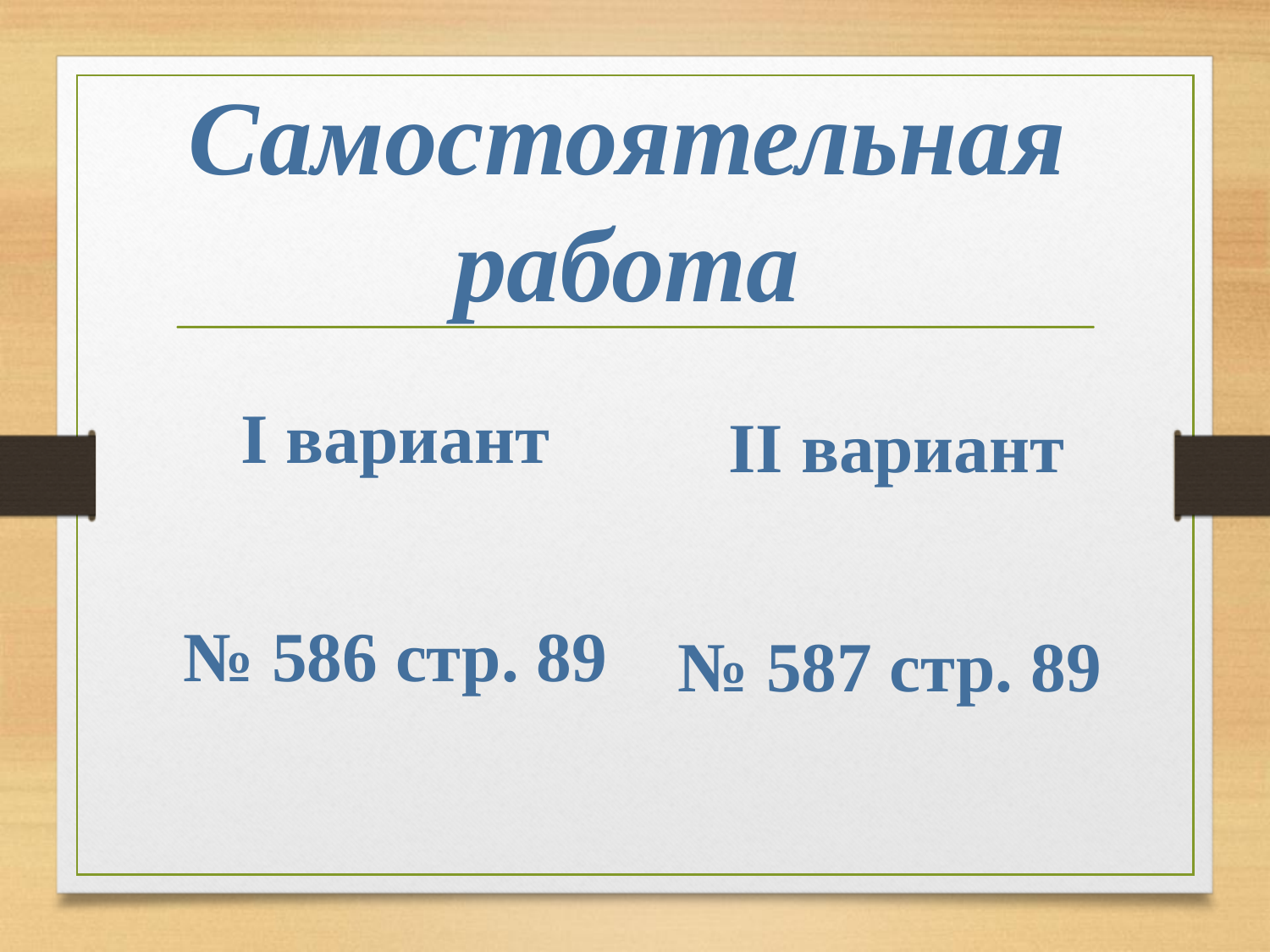

# Самостоятельная работа
I вариант

№ 586 стр. 89
II вариант

№ 587 стр. 89